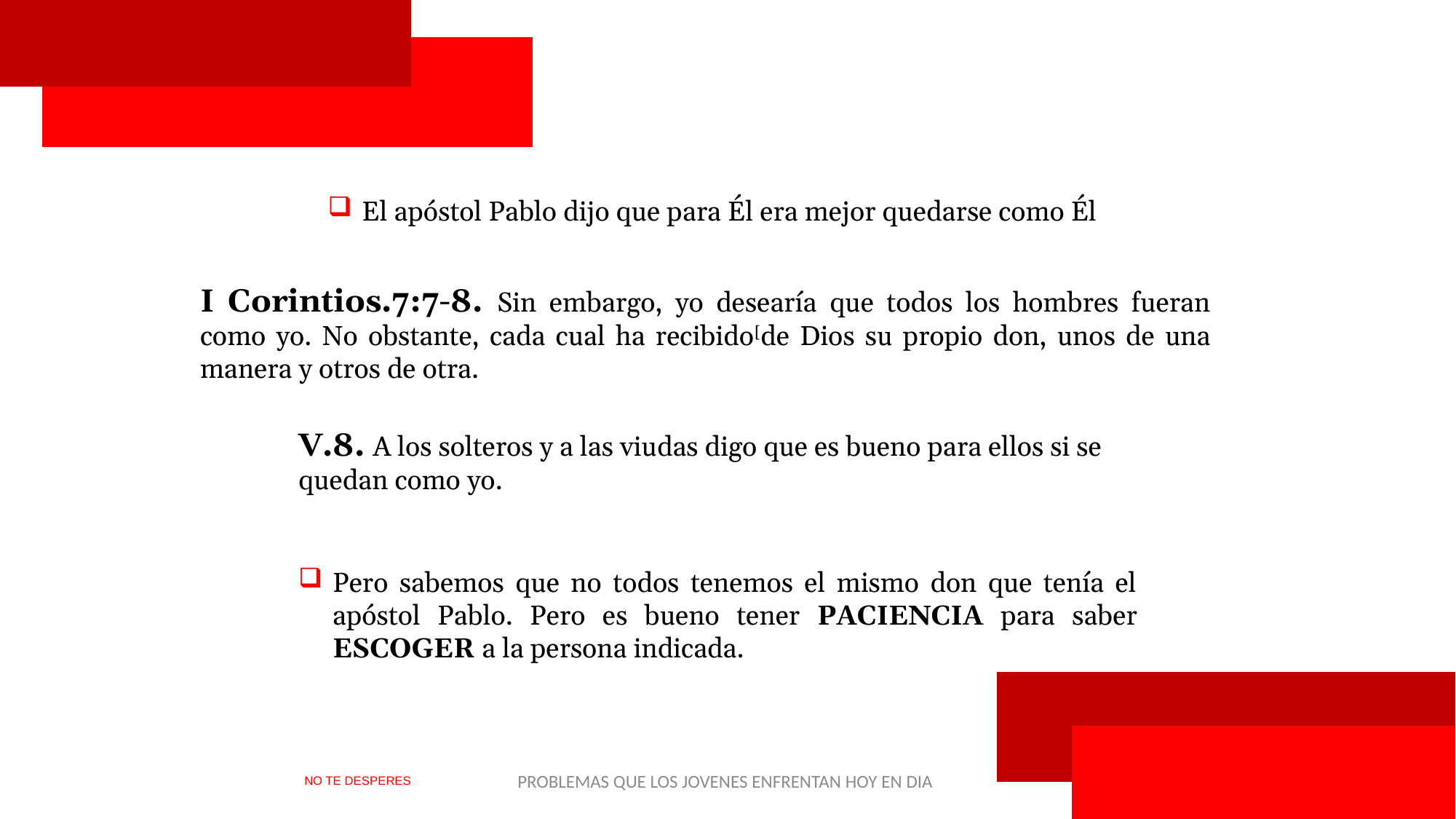

El apóstol Pablo dijo que para Él era mejor quedarse como Él
I Corintios.7:7-8. Sin embargo, yo desearía que todos los hombres fueran como yo. No obstante, cada cual ha recibido[de Dios su propio don, unos de una manera y otros de otra.
V.8. A los solteros y a las viudas digo que es bueno para ellos si se quedan como yo.
Pero sabemos que no todos tenemos el mismo don que tenía el apóstol Pablo. Pero es bueno tener PACIENCIA para saber ESCOGER a la persona indicada.

PROBLEMAS QUE LOS JOVENES ENFRENTAN HOY EN DIA
38
NO TE DESPERES